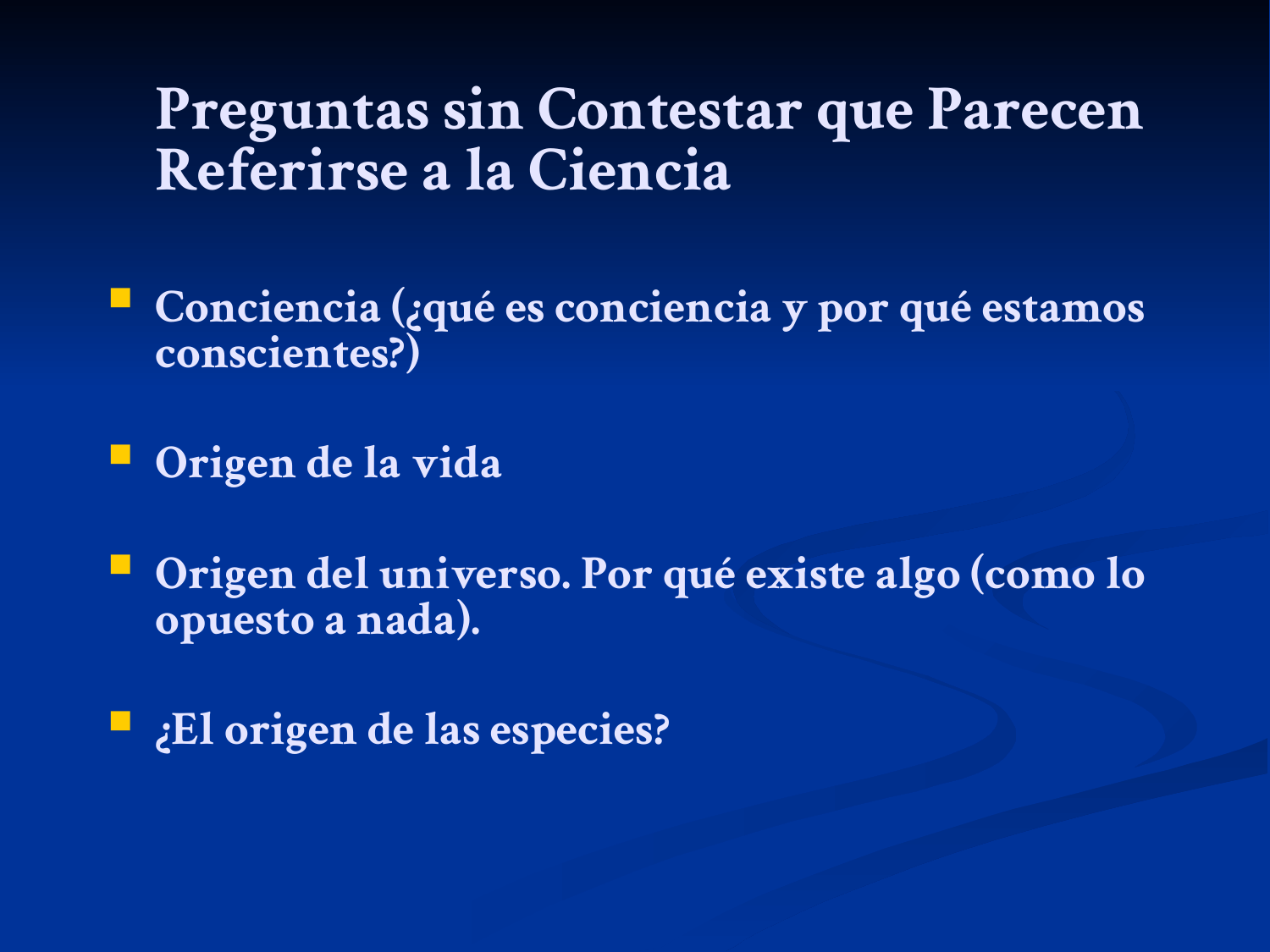

Preguntas sin Contestar que Parecen Referirse a la Ciencia

Conciencia (¿qué es conciencia y por qué estamos conscientes?)

Origen de la vida

Origen del universo. Por qué existe algo (como lo opuesto a nada).

¿El origen de las especies?